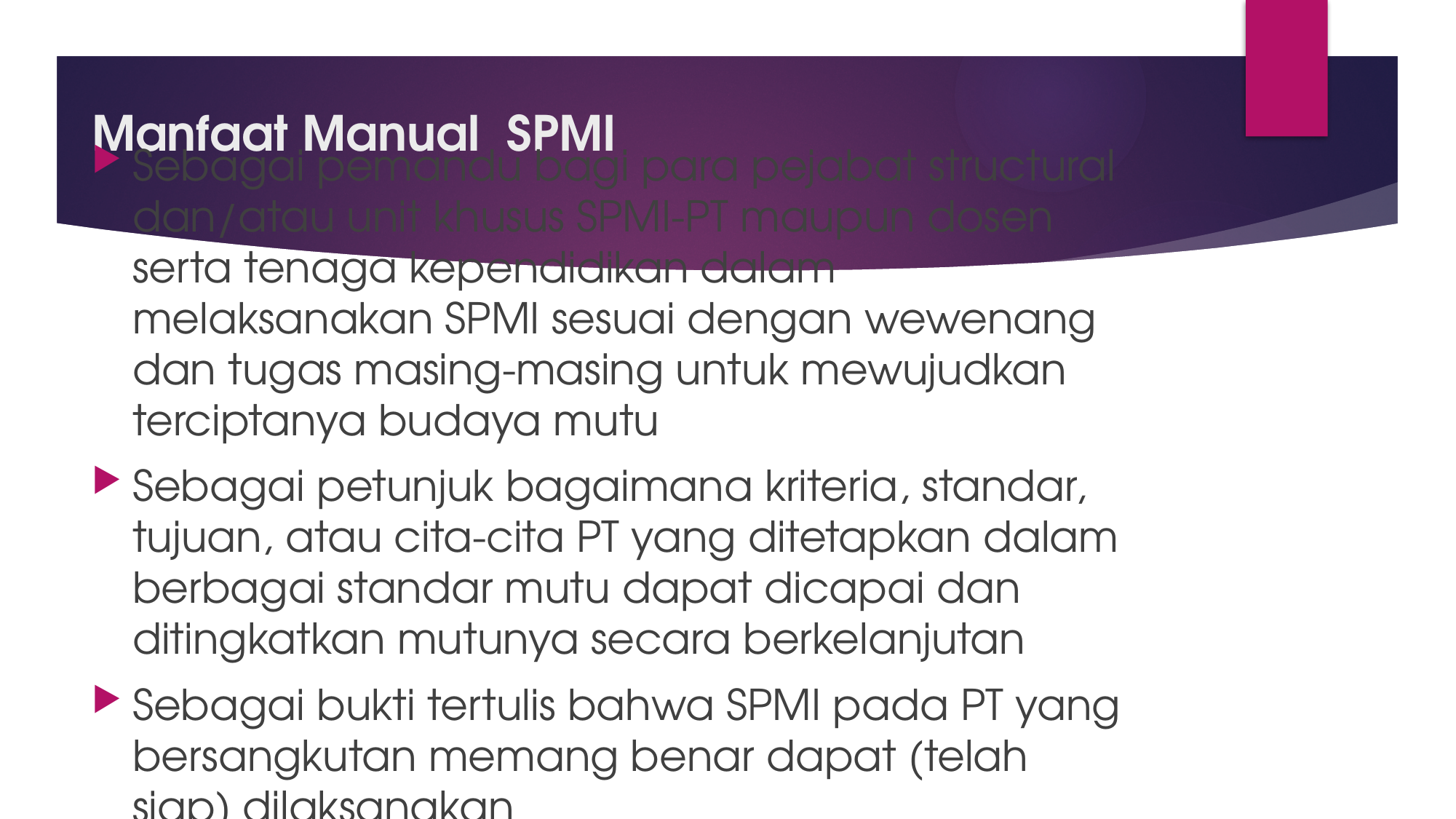

# Manfaat Manual  SPMI
Sebagai pemandu bagi para pejabat structural dan/atau unit khusus SPMI-PT maupun dosen serta tenaga kependidikan dalam melaksanakan SPMI sesuai dengan wewenang dan tugas masing-masing untuk mewujudkan terciptanya budaya mutu
Sebagai petunjuk bagaimana kriteria, standar, tujuan, atau cita-cita PT yang ditetapkan dalam berbagai standar mutu dapat dicapai dan ditingkatkan mutunya secara berkelanjutan
Sebagai bukti tertulis bahwa SPMI pada PT yang bersangkutan memang benar dapat (telah siap) dilaksanakan